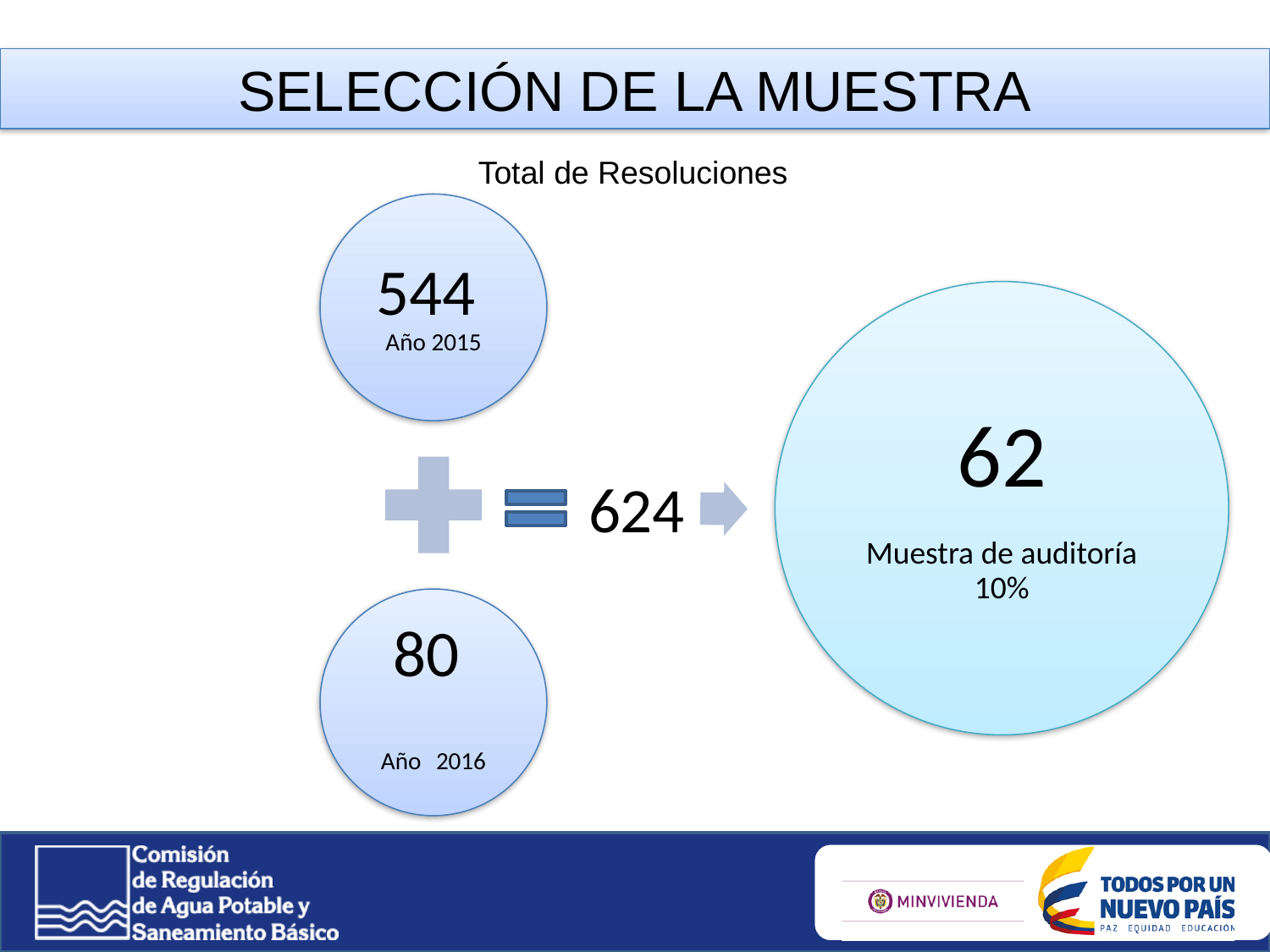

SELECCIÓN DE LA MUESTRA
Total de Resoluciones
544  Año 2015

80
Año 2016

62
Muestra de auditoría 10%
624